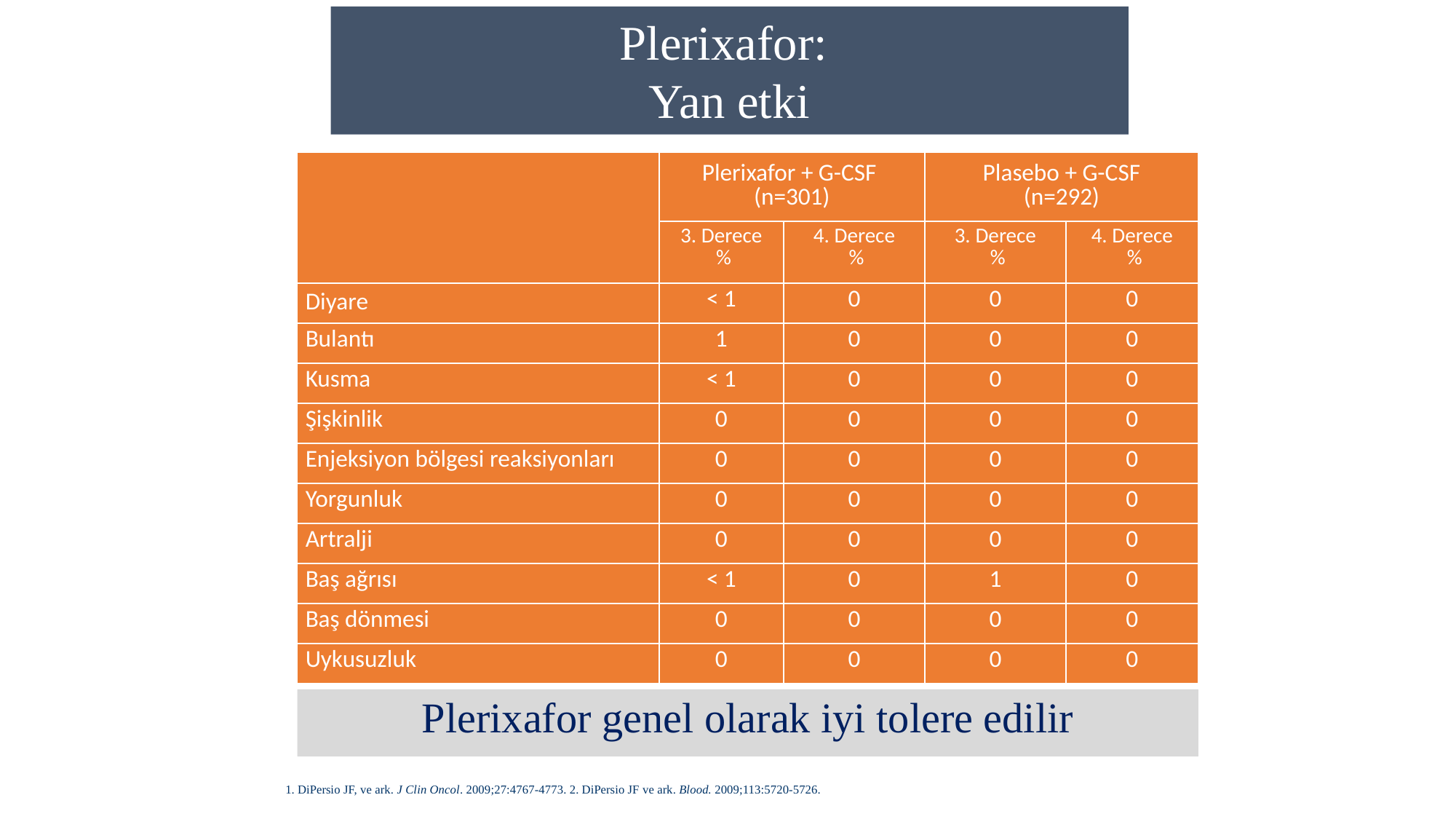

Plerixafor:
Yan etki
| ​ | Plerixafor + G-CSF ​ (n=301)​ |  | Plasebo + G-CSF​ (n=292)​ |  |
| --- | --- | --- | --- | --- |
|  | 3. Derece​  %​ | 4. Derece​  %​ | 3. Derece​  %​ | 4. Derece​  %​ |
| Diyare​ | < 1​ | 0​ | 0​ | 0​ |
| Bulantı​ | 1​ | 0​ | 0​ | 0​ |
| Kusma​ | < 1​ | 0​ | 0​ | 0​ |
| Şişkinlik​ | 0​ | 0​ | 0​ | 0​ |
| Enjeksiyon bölgesi reaksiyonları​ | 0​ | 0​ | 0​ | 0​ |
| Yorgunluk​ | 0​ | 0​ | 0​ | 0​ |
| Artralji​ | 0​ | 0​ | 0​ | 0​ |
| Baş ağrısı​ | < 1​ | 0​ | 1​ | 0​ |
| Baş dönmesi​ | 0​ | 0​ | 0​ | 0​ |
| Uykusuzluk​ | 0​ | 0​ | 0​ | 0​ |
Plerixafor genel olarak iyi tolere edilir
1. DiPersio JF, ve ark. J Clin Oncol. 2009;27:4767-4773. 2. DiPersio JF ve ark. Blood. 2009;113:5720-5726.